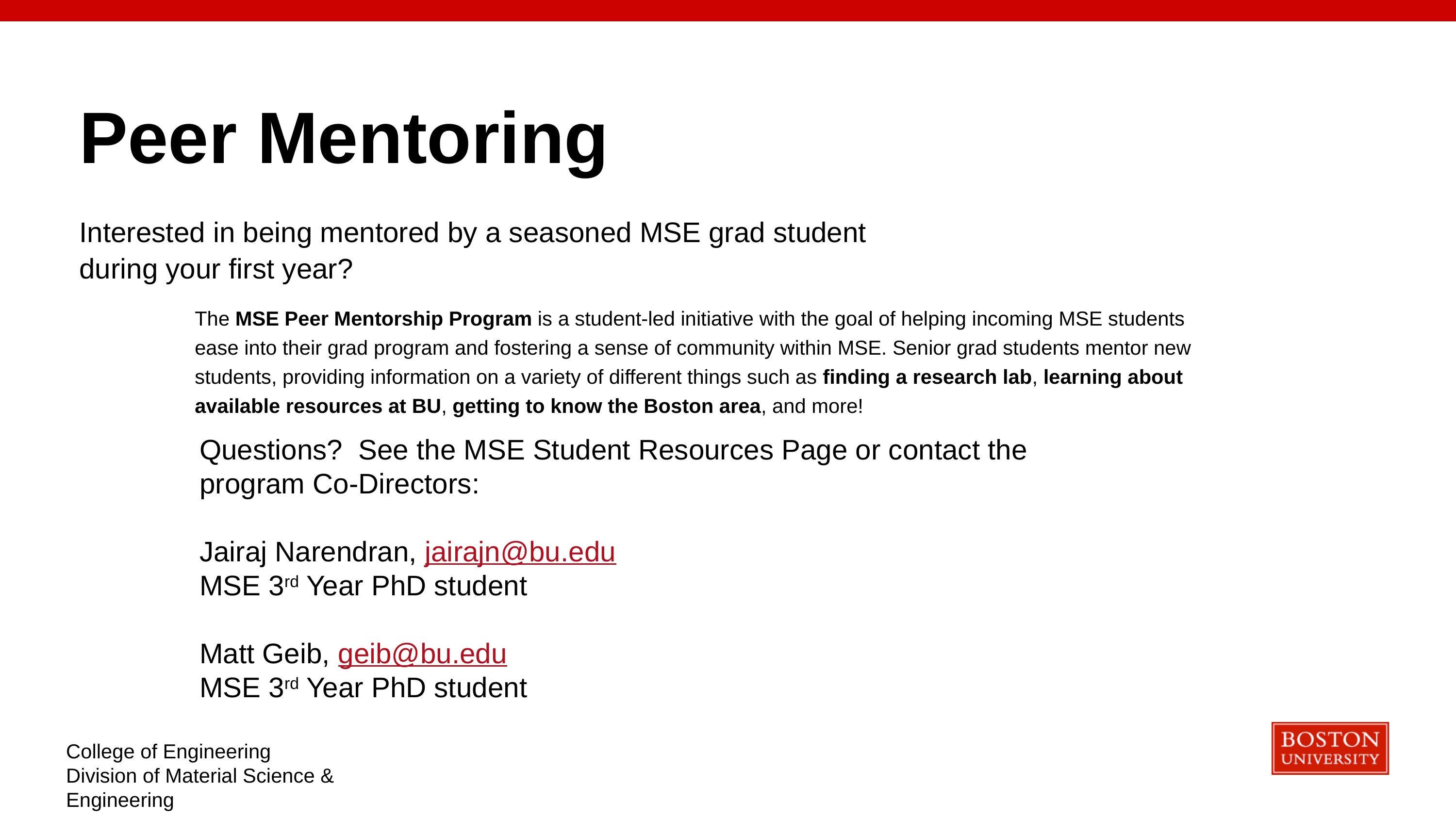

Peer Mentoring
Interested in being mentored by a seasoned MSE grad student during your first year?
The MSE Peer Mentorship Program is a student-led initiative with the goal of helping incoming MSE students ease into their grad program and fostering a sense of community within MSE. Senior grad students mentor new students, providing information on a variety of different things such as finding a research lab, learning about available resources at BU, getting to know the Boston area, and more!
Questions?  See the MSE Student Resources Page or contact the program Co-Directors:

Jairaj Narendran, jairajn@bu.edu
MSE 3rd Year PhD student

Matt Geib, geib@bu.edu
MSE 3rd Year PhD student

College of Engineering
Division of Material Science & Engineering